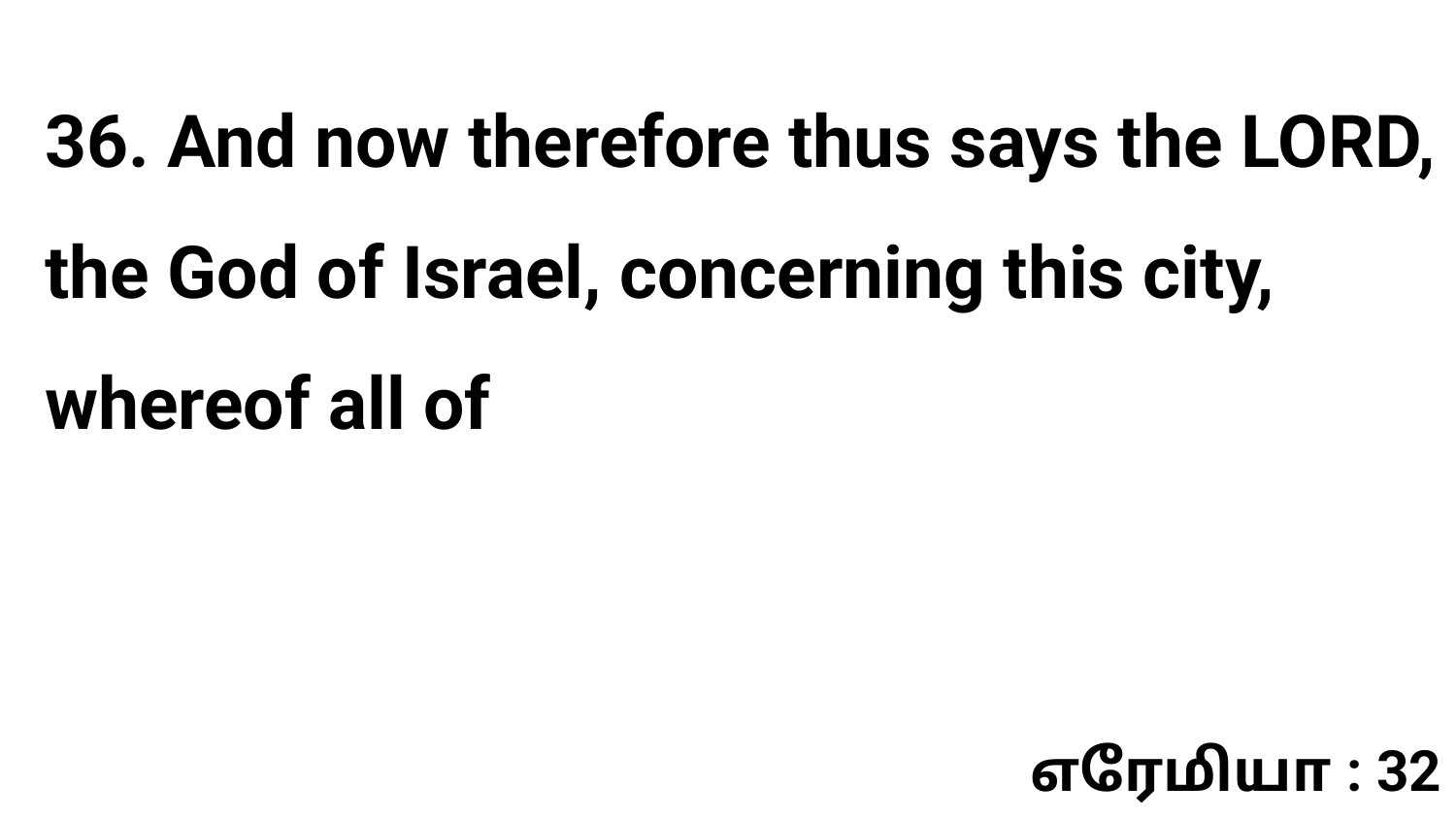

36. And now therefore thus says the LORD, the God of Israel, concerning this city, whereof all of
எரேமியா : 32